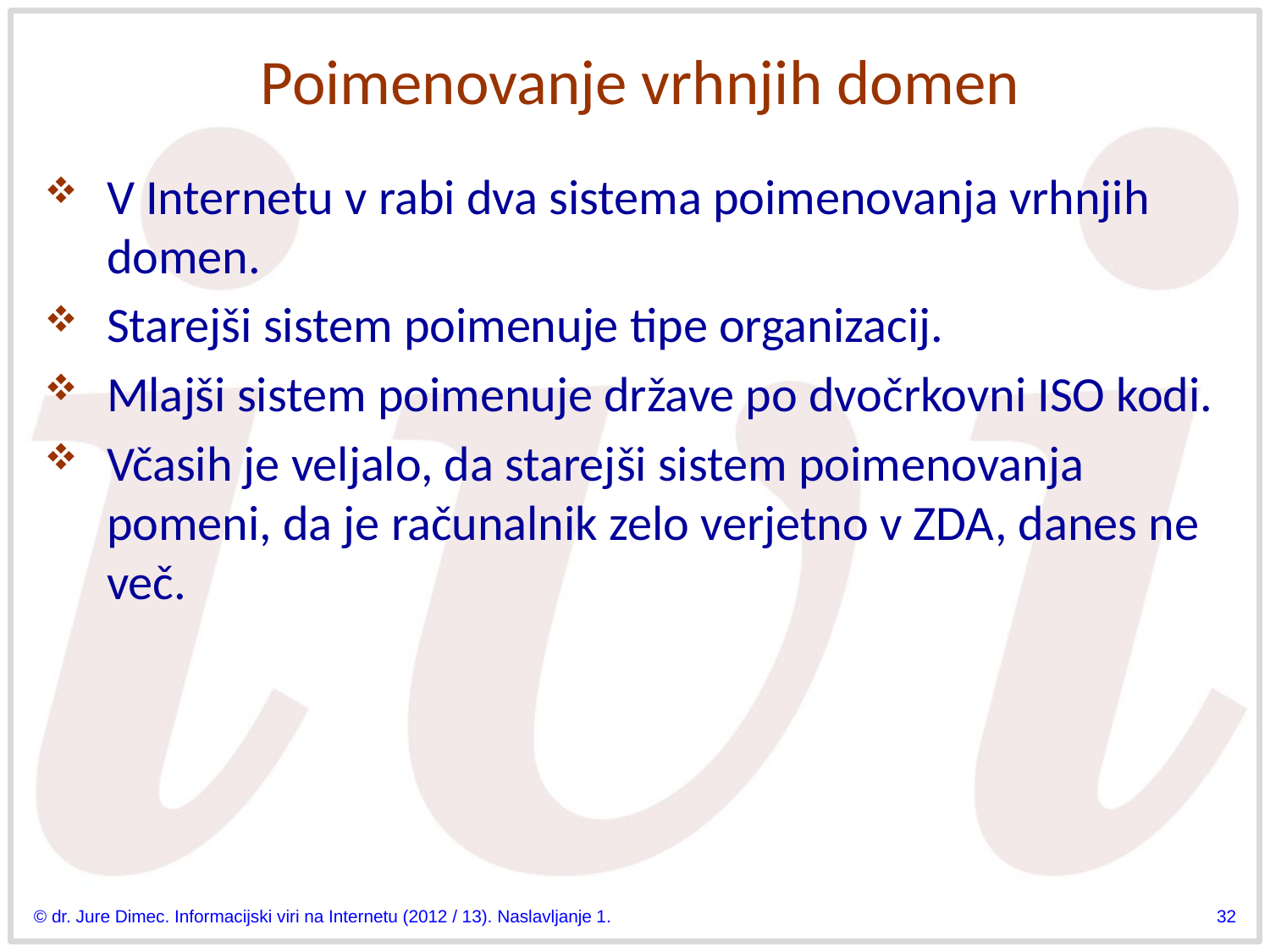

# Poimenovanje vrhnjih domen
V Internetu v rabi dva sistema poimenovanja vrhnjih domen.
Starejši sistem poimenuje tipe organizacij.
Mlajši sistem poimenuje države po dvočrkovni ISO kodi.
Včasih je veljalo, da starejši sistem poimenovanja pomeni, da je računalnik zelo verjetno v ZDA, danes ne več.
© dr. Jure Dimec. Informacijski viri na Internetu (2012 / 13). Naslavljanje 1.
32